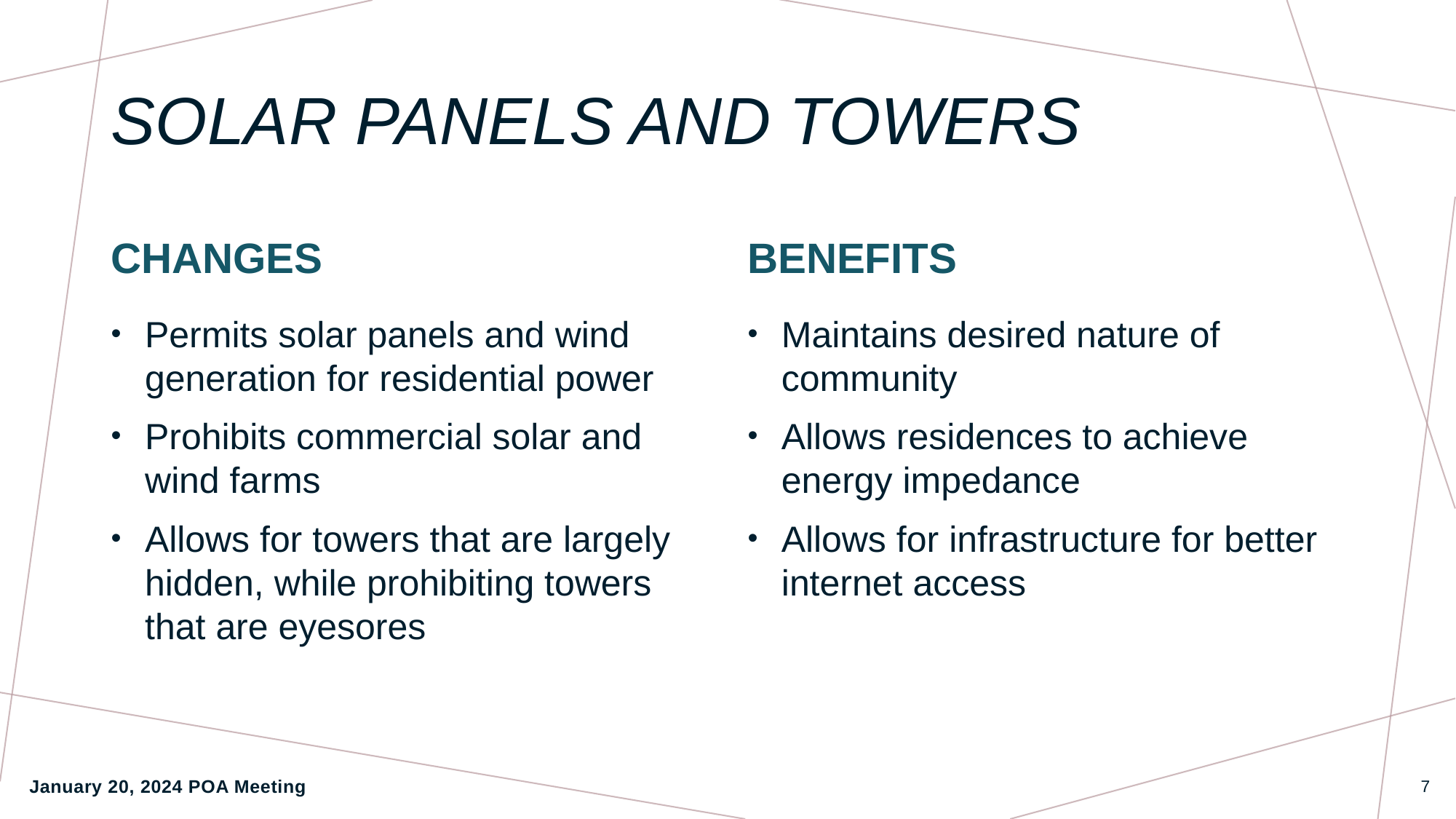

# Solar Panels and towers
Changes
Benefits
Permits solar panels and wind generation for residential power
Prohibits commercial solar and wind farms
Allows for towers that are largely hidden, while prohibiting towers that are eyesores

Maintains desired nature of community
Allows residences to achieve energy impedance
Allows for infrastructure for better internet access

January 20, 2024 POA Meeting
7